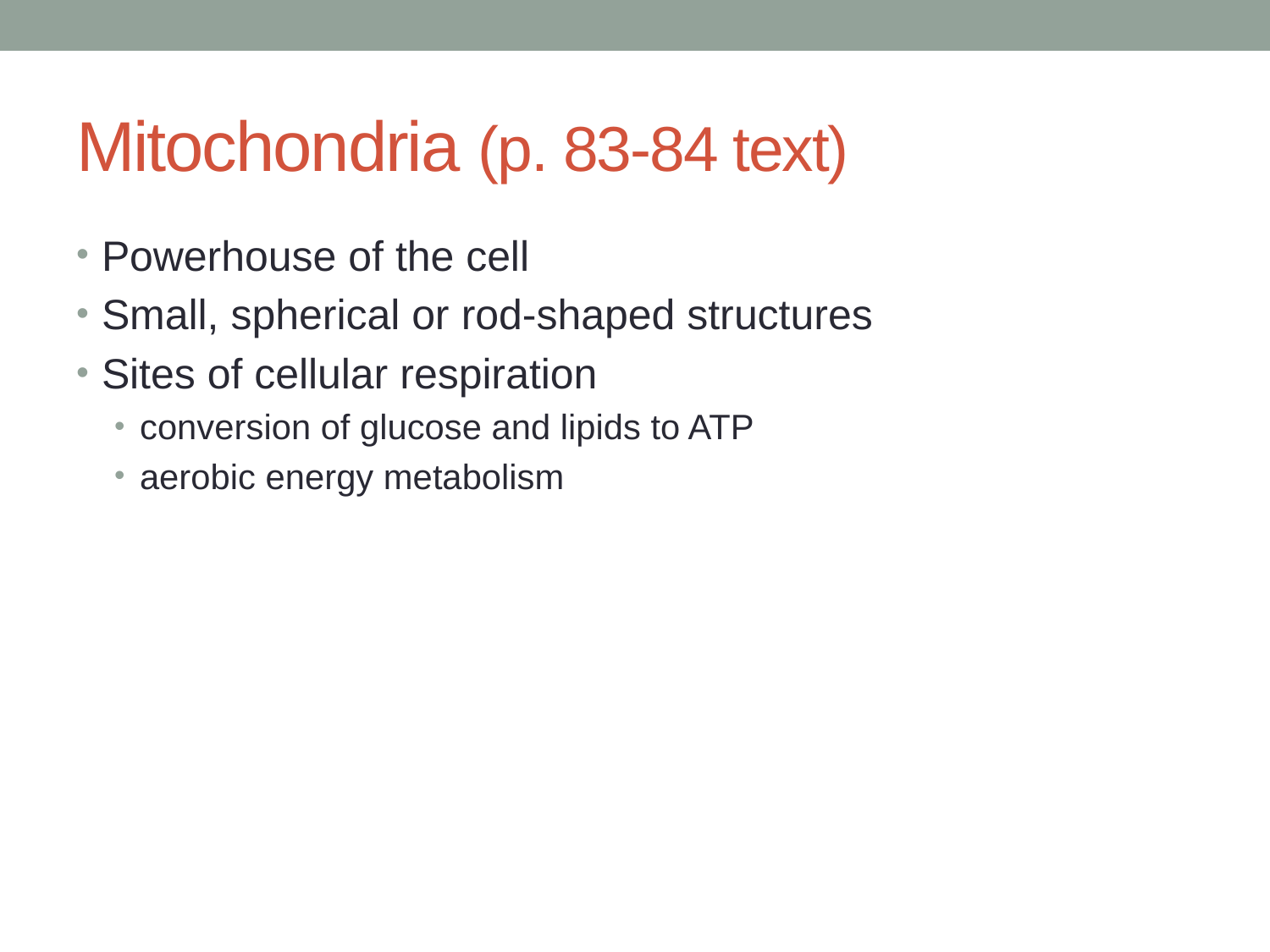

# Mitochondria (p. 83-84 text)
Powerhouse of the cell
Small, spherical or rod-shaped structures
Sites of cellular respiration
conversion of glucose and lipids to ATP
aerobic energy metabolism